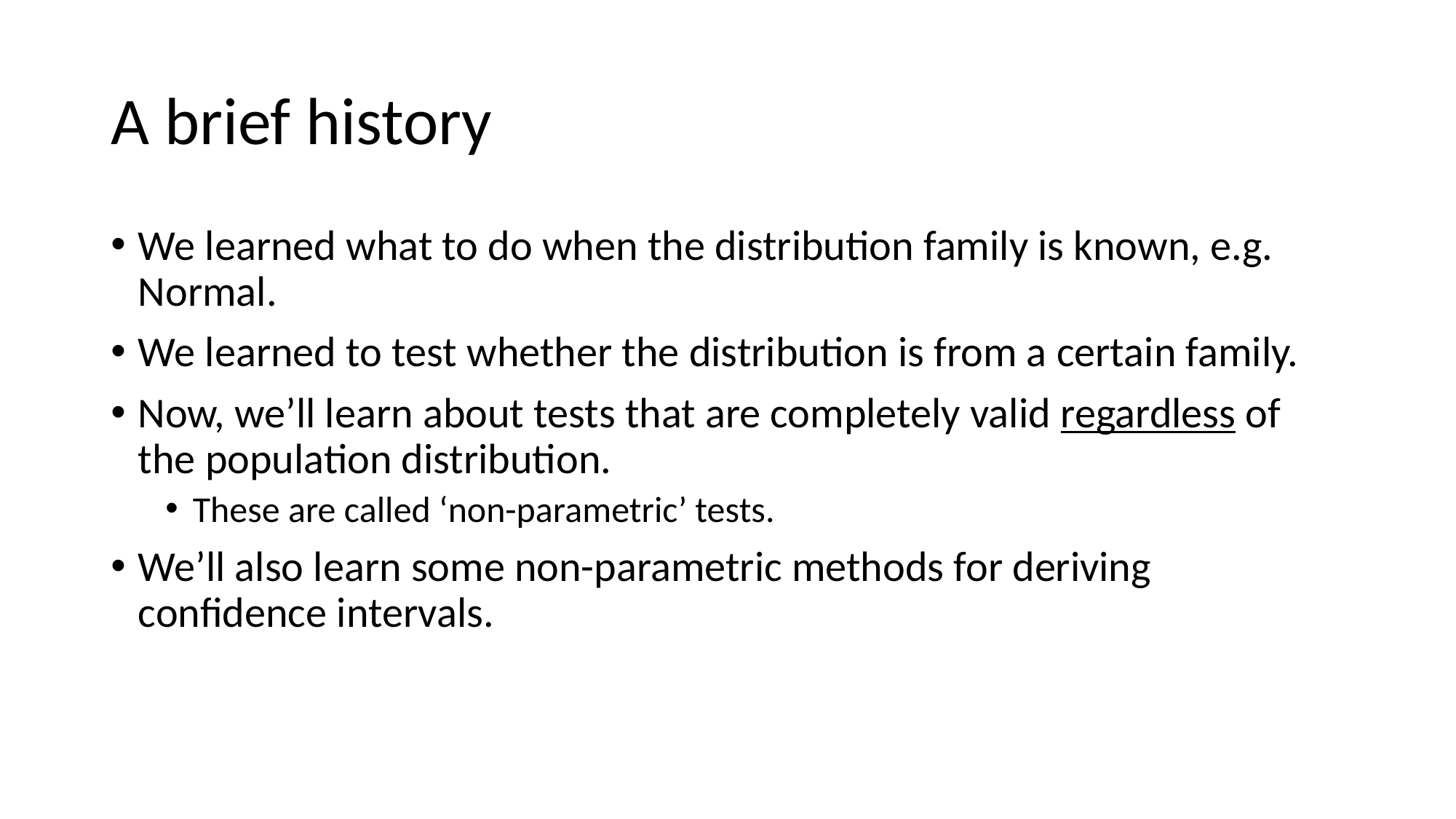

# A brief history
We learned what to do when the distribution family is known, e.g. Normal.
We learned to test whether the distribution is from a certain family.
Now, we’ll learn about tests that are completely valid regardless of the population distribution.
These are called ‘non-parametric’ tests.
We’ll also learn some non-parametric methods for deriving confidence intervals.